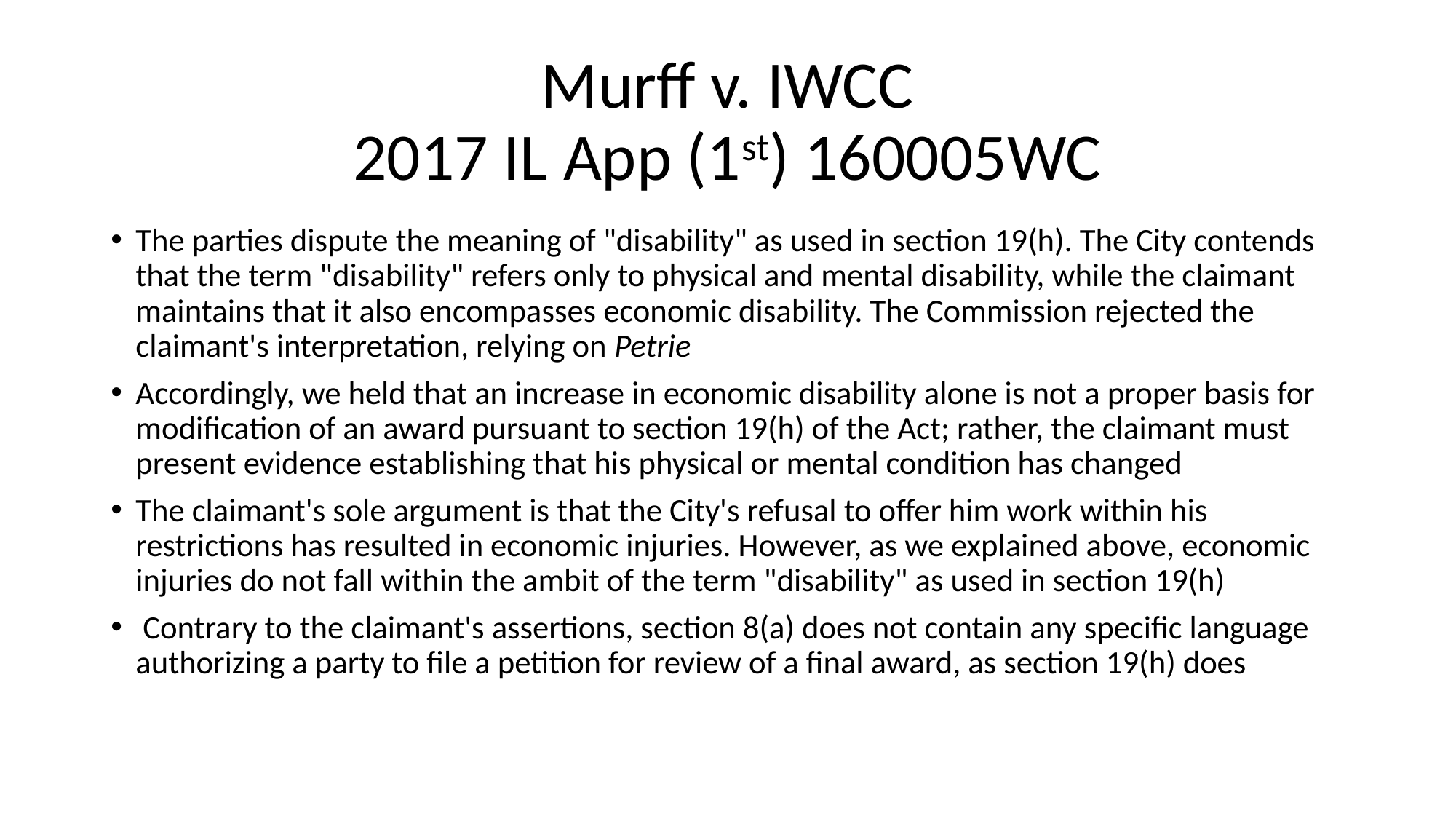

# Murff v. IWCC 2017 IL App (1st) 160005WC
The parties dispute the meaning of "disability" as used in section 19(h). The City contends that the term "disability" refers only to physical and mental disability, while the claimant maintains that it also encompasses economic disability. The Commission rejected the claimant's interpretation, relying on Petrie
Accordingly, we held that an increase in economic disability alone is not a proper basis for modification of an award pursuant to section 19(h) of the Act; rather, the claimant must present evidence establishing that his physical or mental condition has changed
The claimant's sole argument is that the City's refusal to offer him work within his restrictions has resulted in economic injuries. However, as we explained above, economic injuries do not fall within the ambit of the term "disability" as used in section 19(h)
 Contrary to the claimant's assertions, section 8(a) does not contain any specific language authorizing a party to file a petition for review of a final award, as section 19(h) does